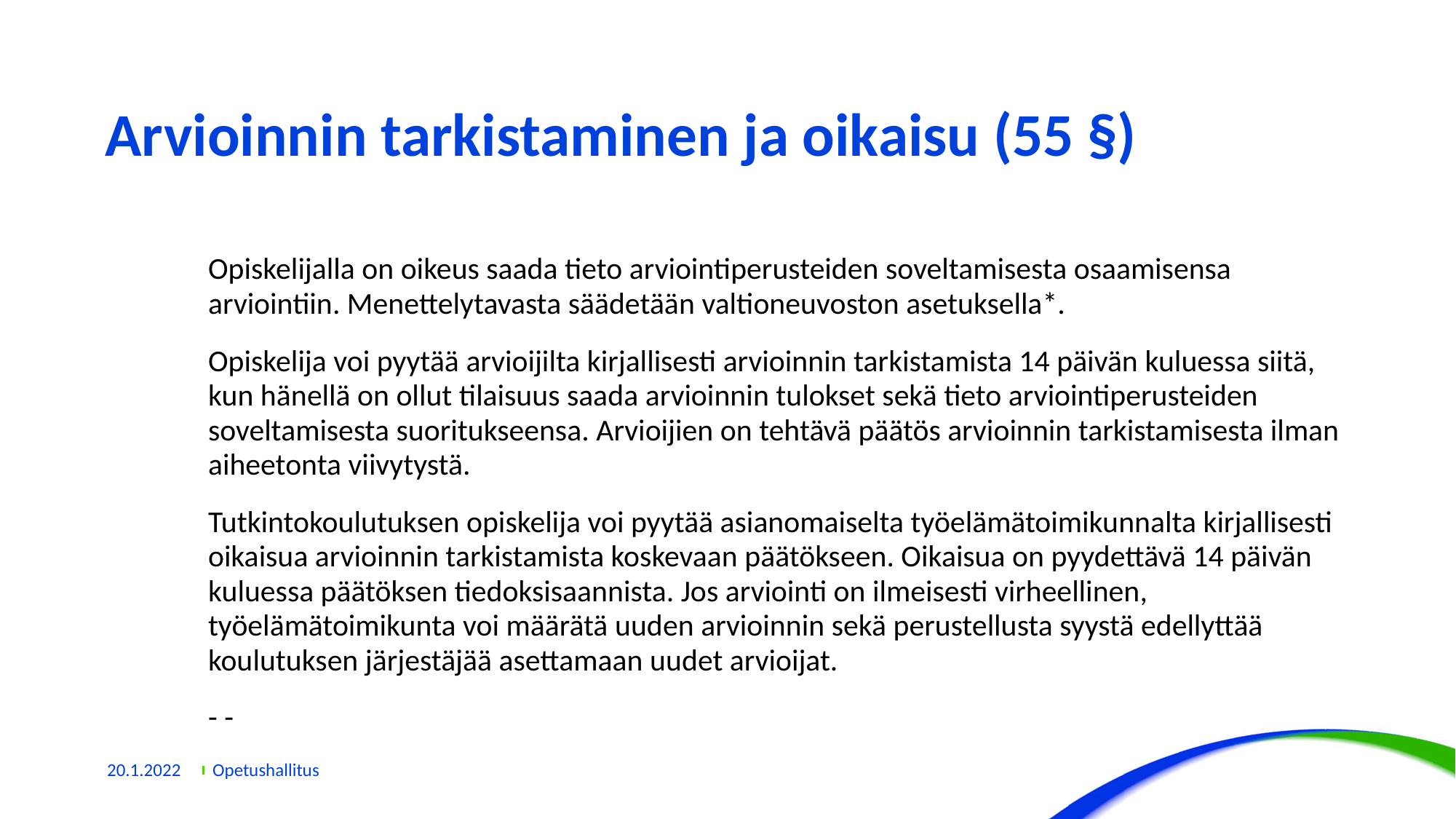

# Arvioinnin tarkistaminen ja oikaisu (55 §)
Opiskelijalla on oikeus saada tieto arviointiperusteiden soveltamisesta osaamisensa arviointiin. Menettelytavasta säädetään valtioneuvoston asetuksella*.
Opiskelija voi pyytää arvioijilta kirjallisesti arvioinnin tarkistamista 14 päivän kuluessa siitä, kun hänellä on ollut tilaisuus saada arvioinnin tulokset sekä tieto arviointiperusteiden soveltamisesta suoritukseensa. Arvioijien on tehtävä päätös arvioinnin tarkistamisesta ilman aiheetonta viivytystä.
Tutkintokoulutuksen opiskelija voi pyytää asianomaiselta työelämätoimikunnalta kirjallisesti oikaisua arvioinnin tarkistamista koskevaan päätökseen. Oikaisua on pyydettävä 14 päivän kuluessa päätöksen tiedoksisaannista. Jos arviointi on ilmeisesti virheellinen, työelämätoimikunta voi määrätä uuden arvioinnin sekä perustellusta syystä edellyttää koulutuksen järjestäjää asettamaan uudet arvioijat.
- -
20.1.2022
Opetushallitus